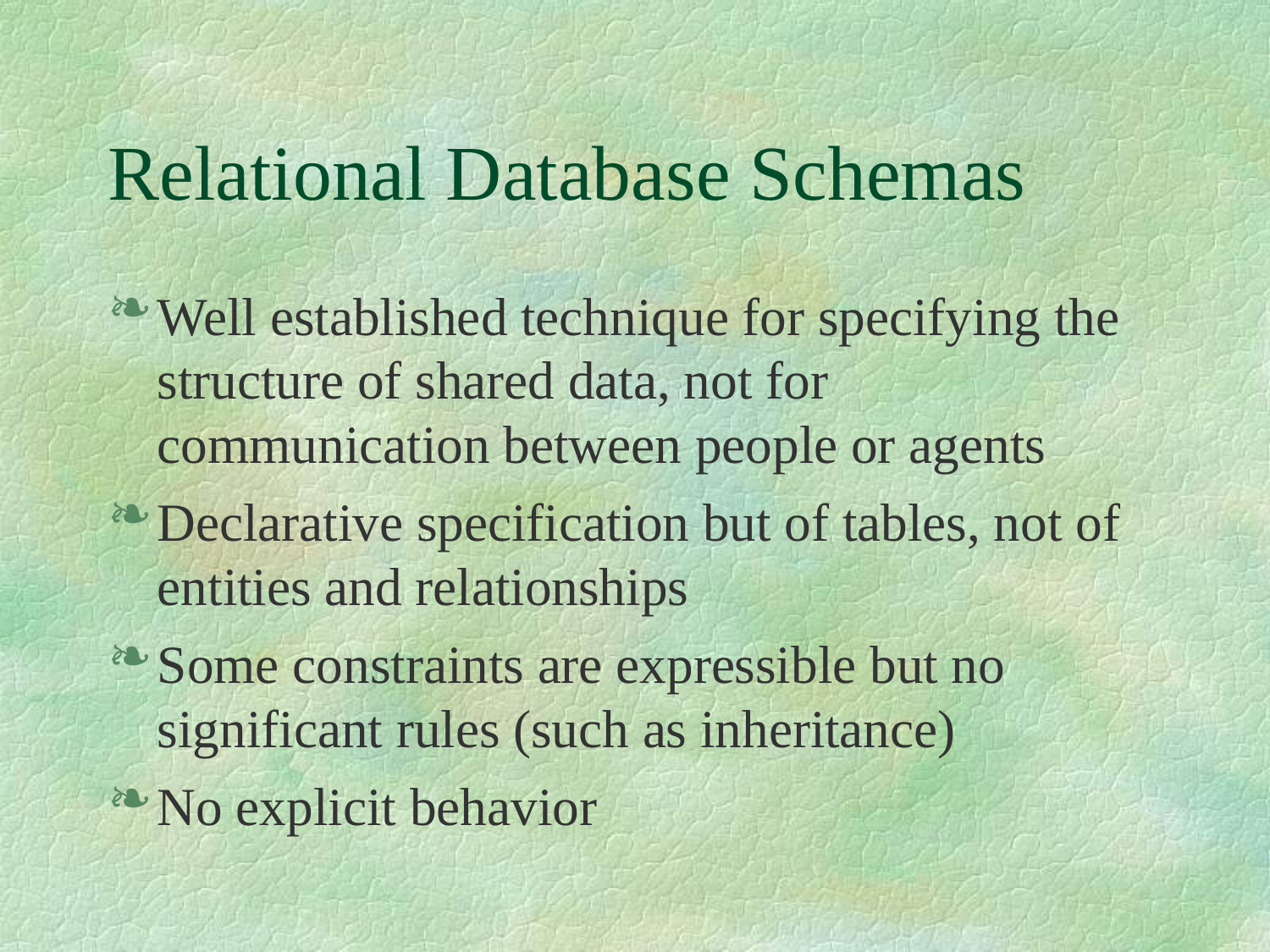

Relational Database Schemas
Well established technique for specifying the structure of shared data, not for communication between people or agents
Declarative specification but of tables, not of entities and relationships
Some constraints are expressible but no significant rules (such as inheritance)
No explicit behavior